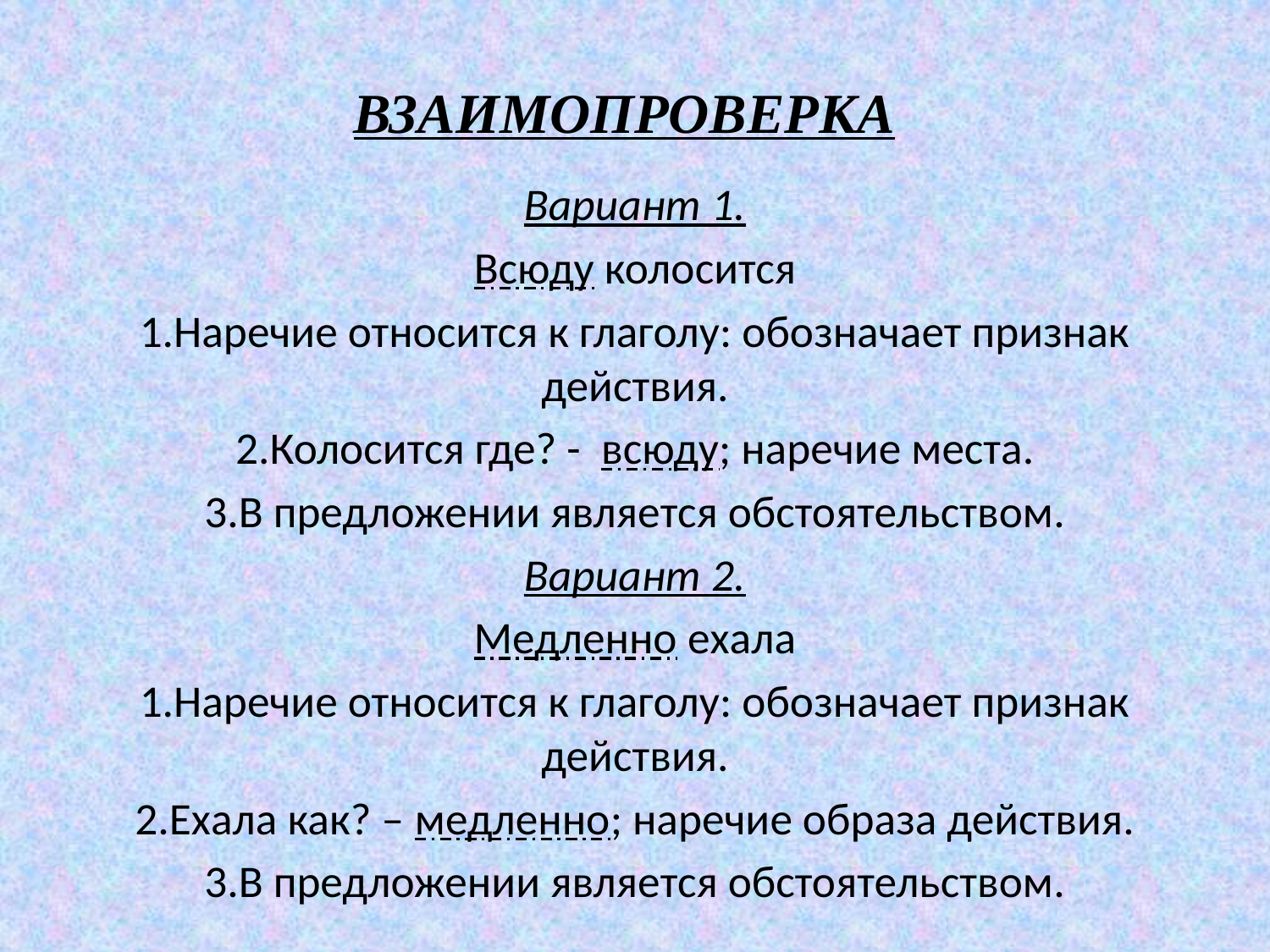

# ВЗАИМОПРОВЕРКА
Вариант 1.
Всюду колосится
1.Наречие относится к глаголу: обозначает признак действия.
2.Колосится где? -  всюду; наречие места.
3.В предложении является обстоятельством.
Вариант 2.
Медленно ехала
1.Наречие относится к глаголу: обозначает признак действия.
2.Ехала как? – медленно; наречие образа действия.
3.В предложении является обстоятельством.